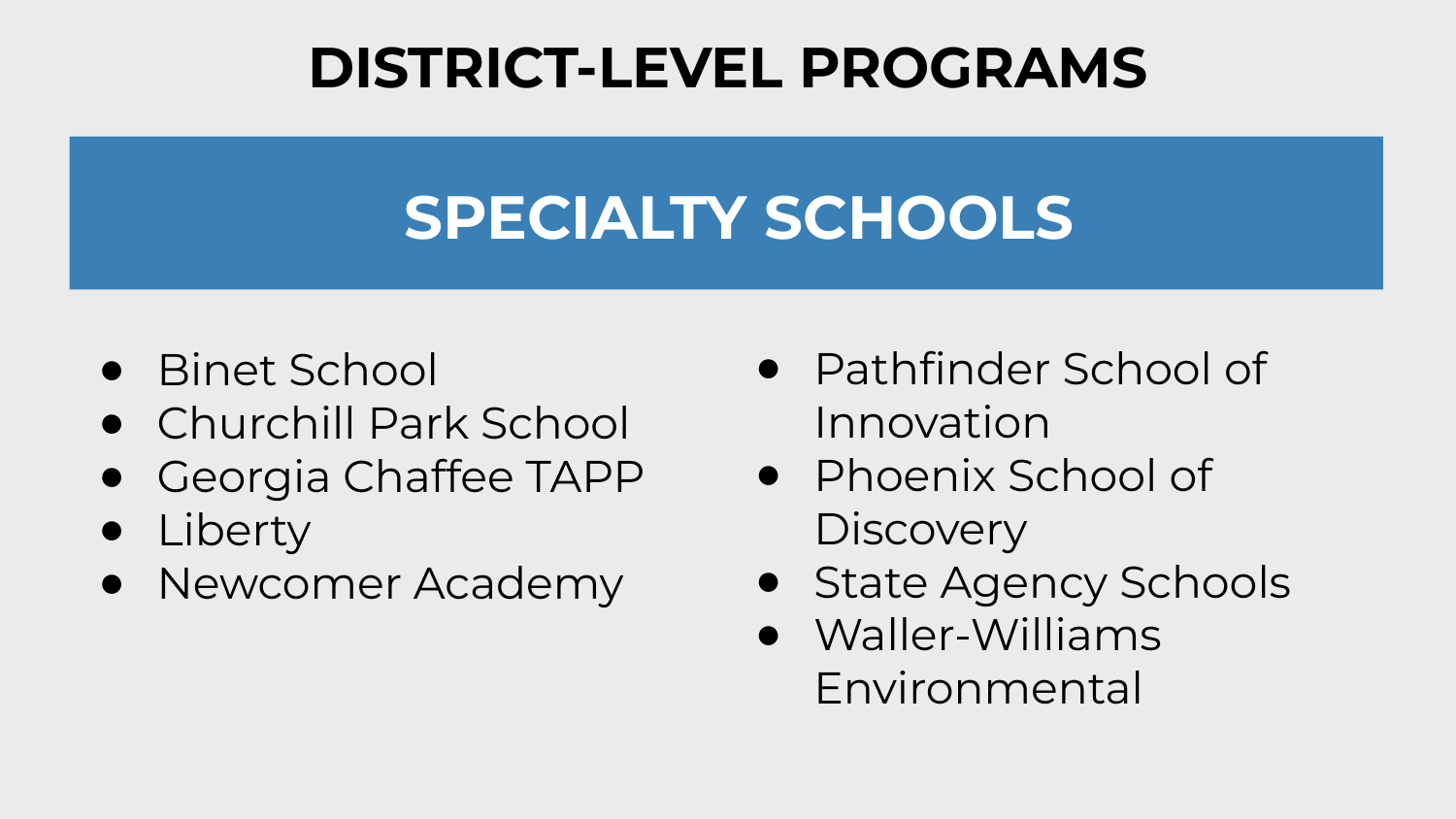

# DISTRICT-LEVEL PROGRAMS

SPECIALTY SCHOOLS
Pathfinder School of Innovation
Phoenix School of Discovery
State Agency Schools
Waller-Williams Environmental

Binet School
Churchill Park School
Georgia Chaffee TAPP
Liberty
Newcomer Academy